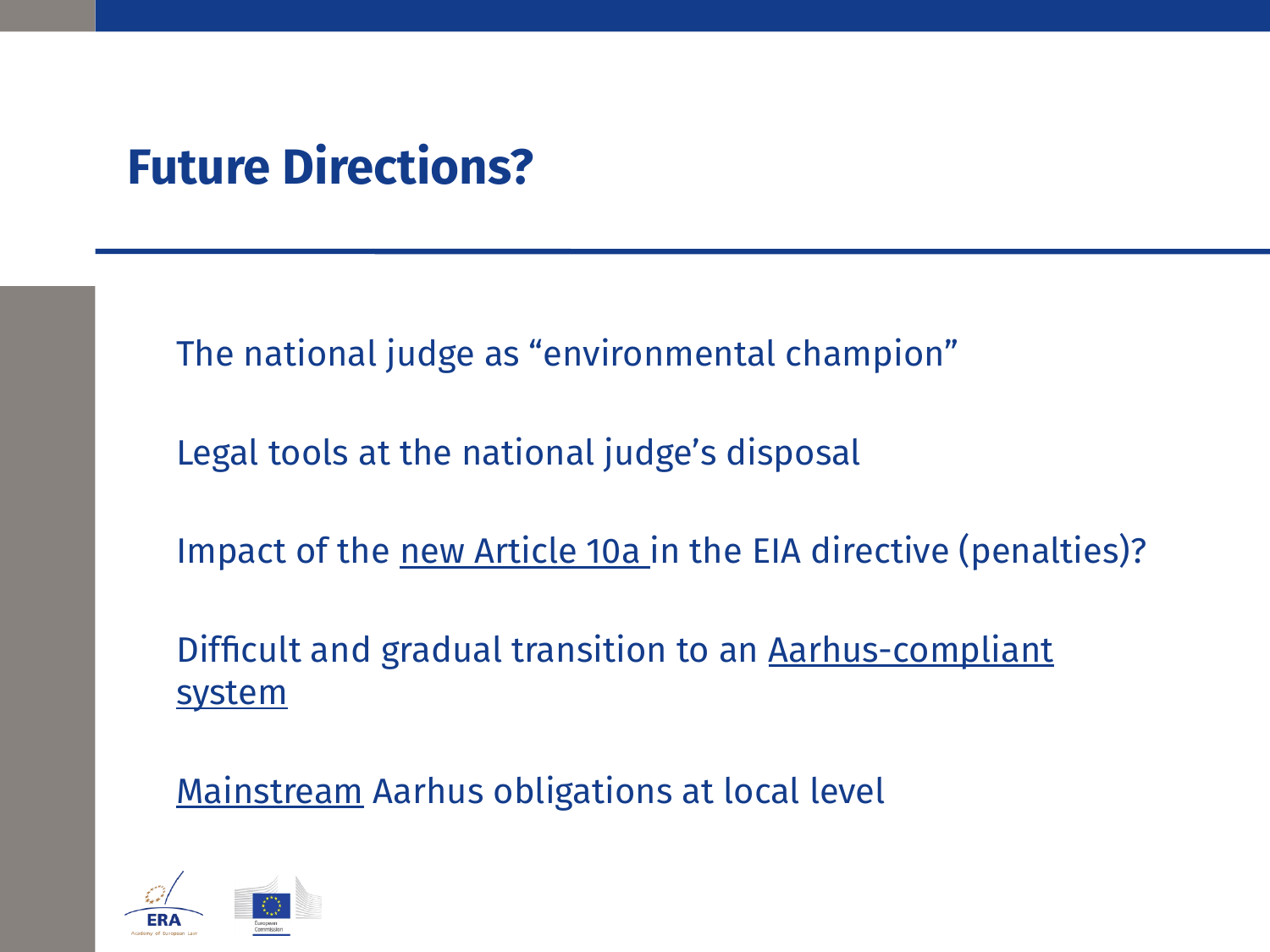

# Future Directions?

	The national judge as “environmental champion”

	Legal tools at the national judge’s disposal

	Impact of the new Article 10a in the EIA directive (penalties)?

	Difficult and gradual transition to an Aarhus-compliant system

	Mainstream Aarhus obligations at local level